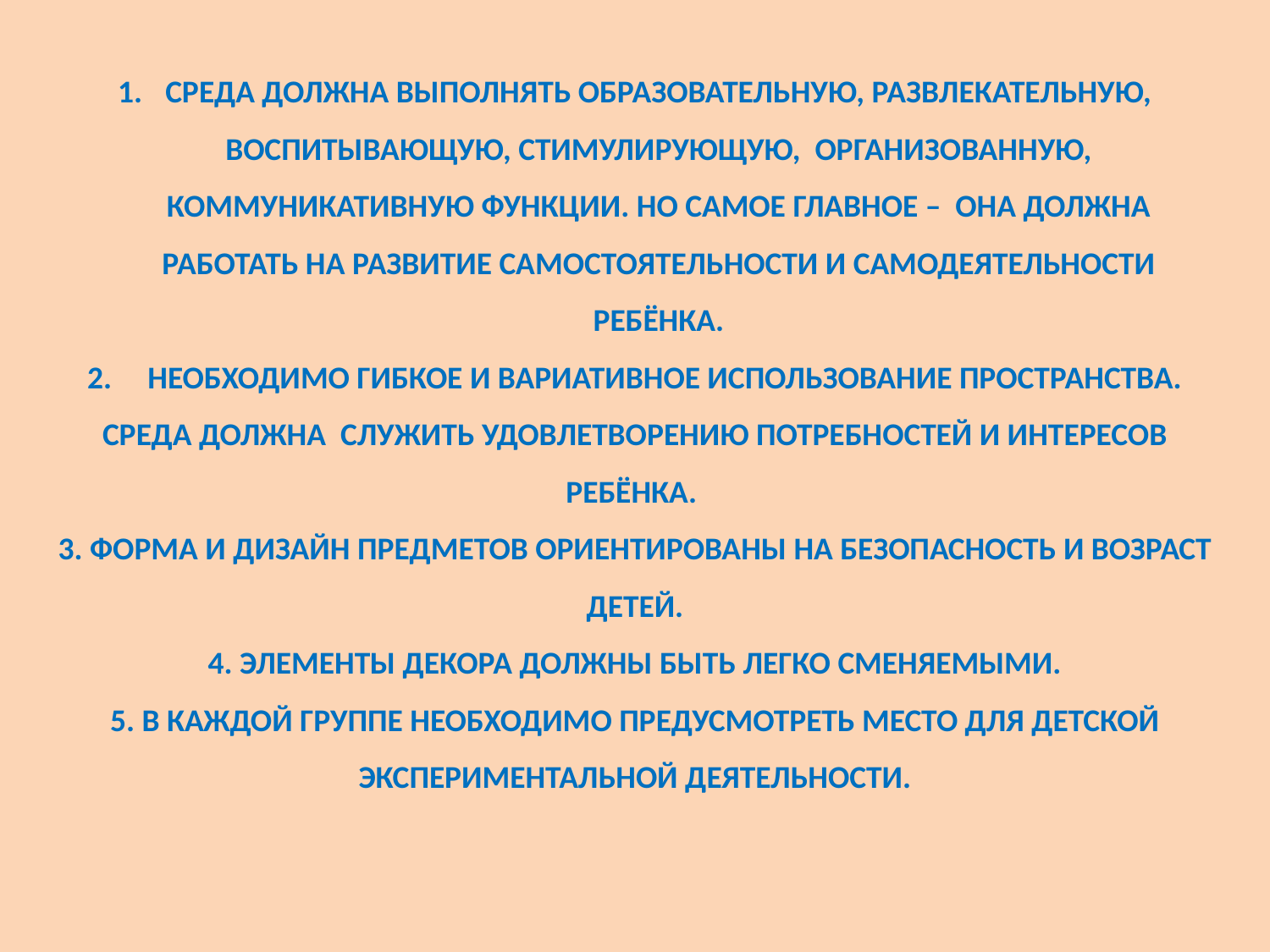

СРЕДА ДОЛЖНА ВЫПОЛНЯТЬ ОБРАЗОВАТЕЛЬНУЮ, РАЗВЛЕКАТЕЛЬНУЮ, ВОСПИТЫВАЮЩУЮ, СТИМУЛИРУЮЩУЮ,  ОРГАНИЗОВАННУЮ, КОММУНИКАТИВНУЮ ФУНКЦИИ. НО САМОЕ ГЛАВНОЕ –  ОНА ДОЛЖНА РАБОТАТЬ НА РАЗВИТИЕ САМОСТОЯТЕЛЬНОСТИ И САМОДЕЯТЕЛЬНОСТИ РЕБЁНКА.
2.     НЕОБХОДИМО ГИБКОЕ И ВАРИАТИВНОЕ ИСПОЛЬЗОВАНИЕ ПРОСТРАНСТВА. СРЕДА ДОЛЖНА  СЛУЖИТЬ УДОВЛЕТВОРЕНИЮ ПОТРЕБНОСТЕЙ И ИНТЕРЕСОВ РЕБЁНКА.
3. ФОРМА И ДИЗАЙН ПРЕДМЕТОВ ОРИЕНТИРОВАНЫ НА БЕЗОПАСНОСТЬ И ВОЗРАСТ ДЕТЕЙ.
4. ЭЛЕМЕНТЫ ДЕКОРА ДОЛЖНЫ БЫТЬ ЛЕГКО СМЕНЯЕМЫМИ.
5. В КАЖДОЙ ГРУППЕ НЕОБХОДИМО ПРЕДУСМОТРЕТЬ МЕСТО ДЛЯ ДЕТСКОЙ ЭКСПЕРИМЕНТАЛЬНОЙ ДЕЯТЕЛЬНОСТИ.